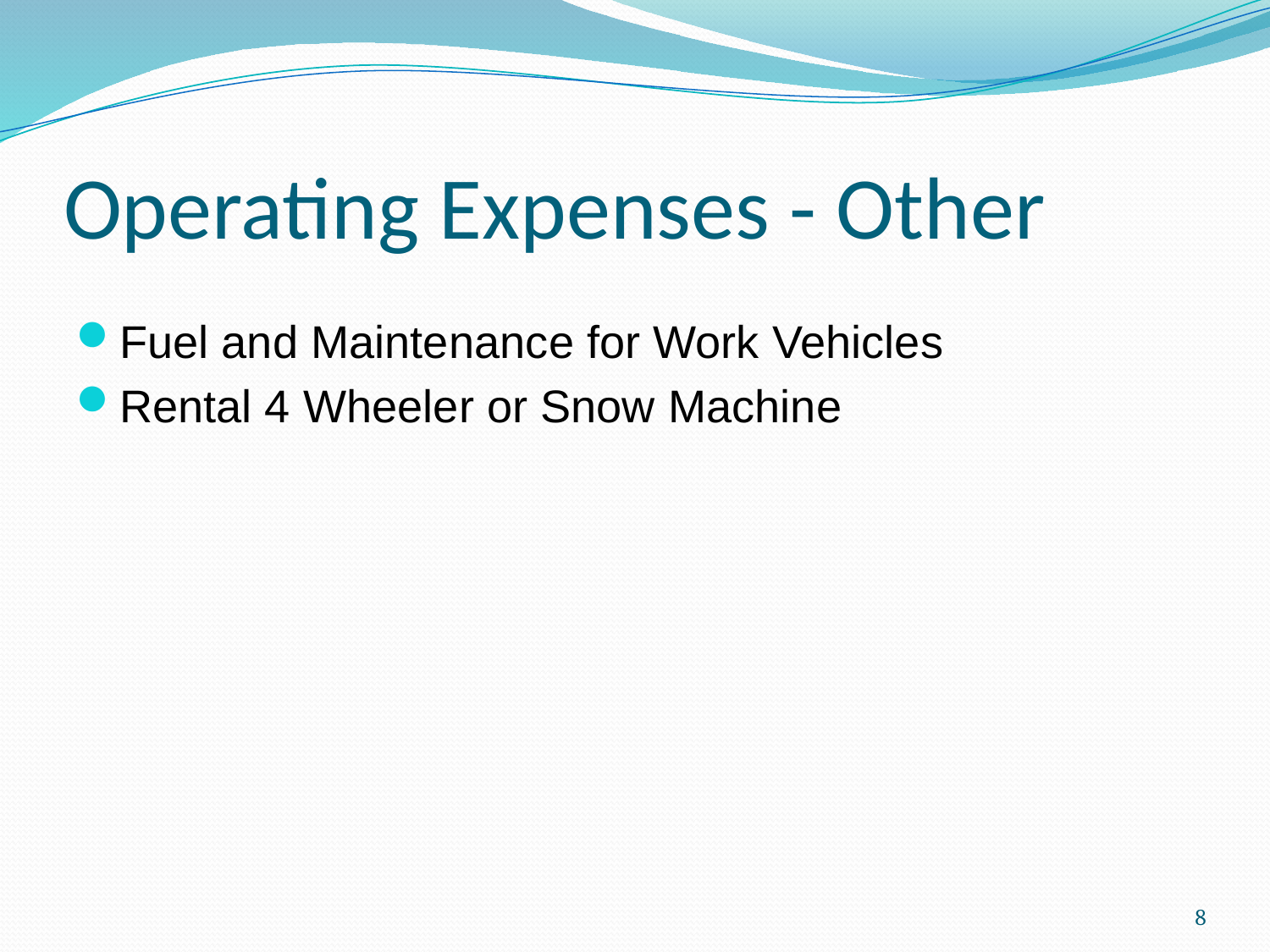

# Operating Expenses - Other
Fuel and Maintenance for Work Vehicles
Rental 4 Wheeler or Snow Machine

8